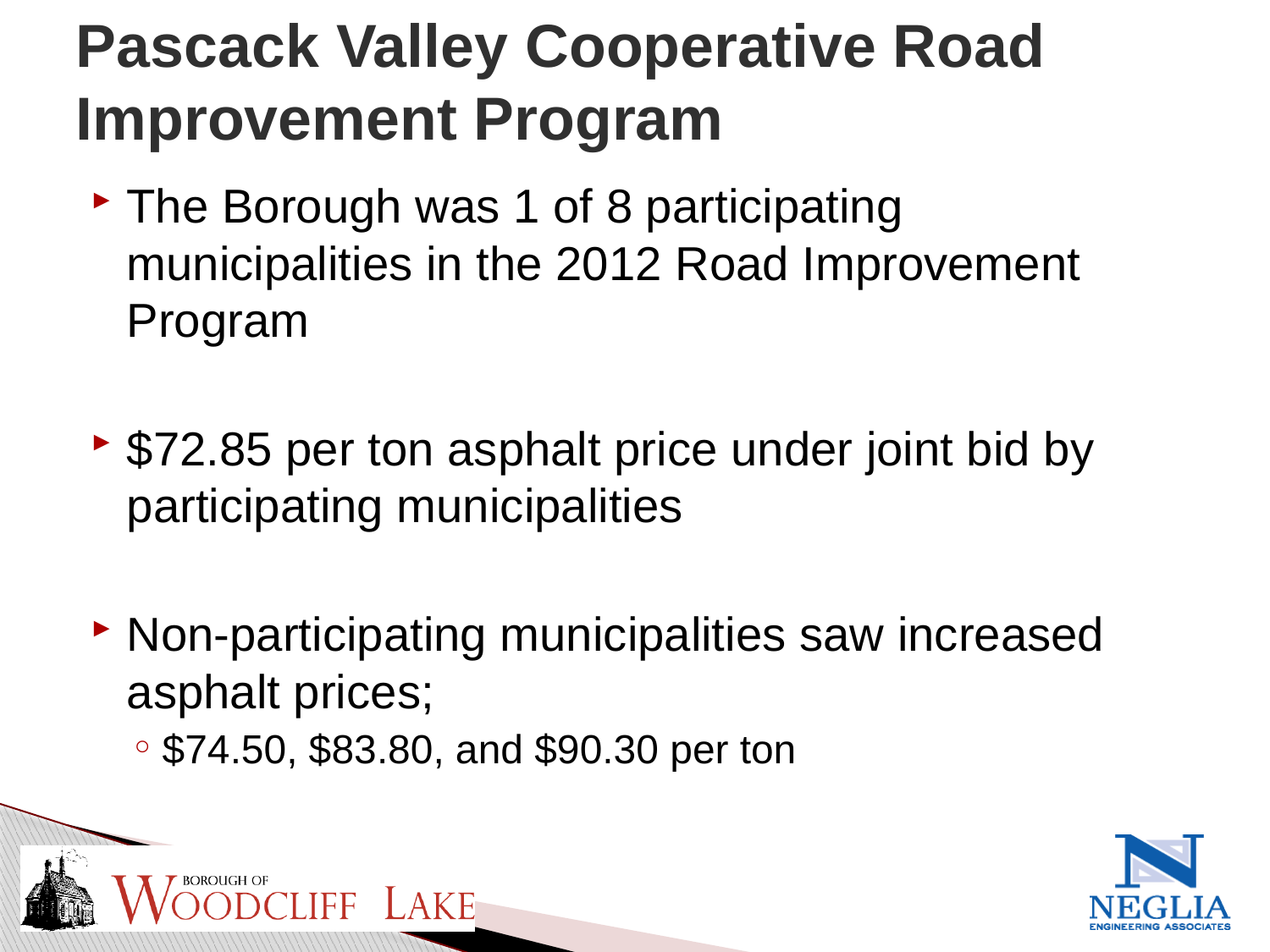

# Pascack Valley Cooperative Road Improvement Program
The Borough was 1 of 8 participating municipalities in the 2012 Road Improvement Program

$72.85 per ton asphalt price under joint bid by participating municipalities

Non-participating municipalities saw increased asphalt prices;
$74.50, $83.80, and $90.30 per ton